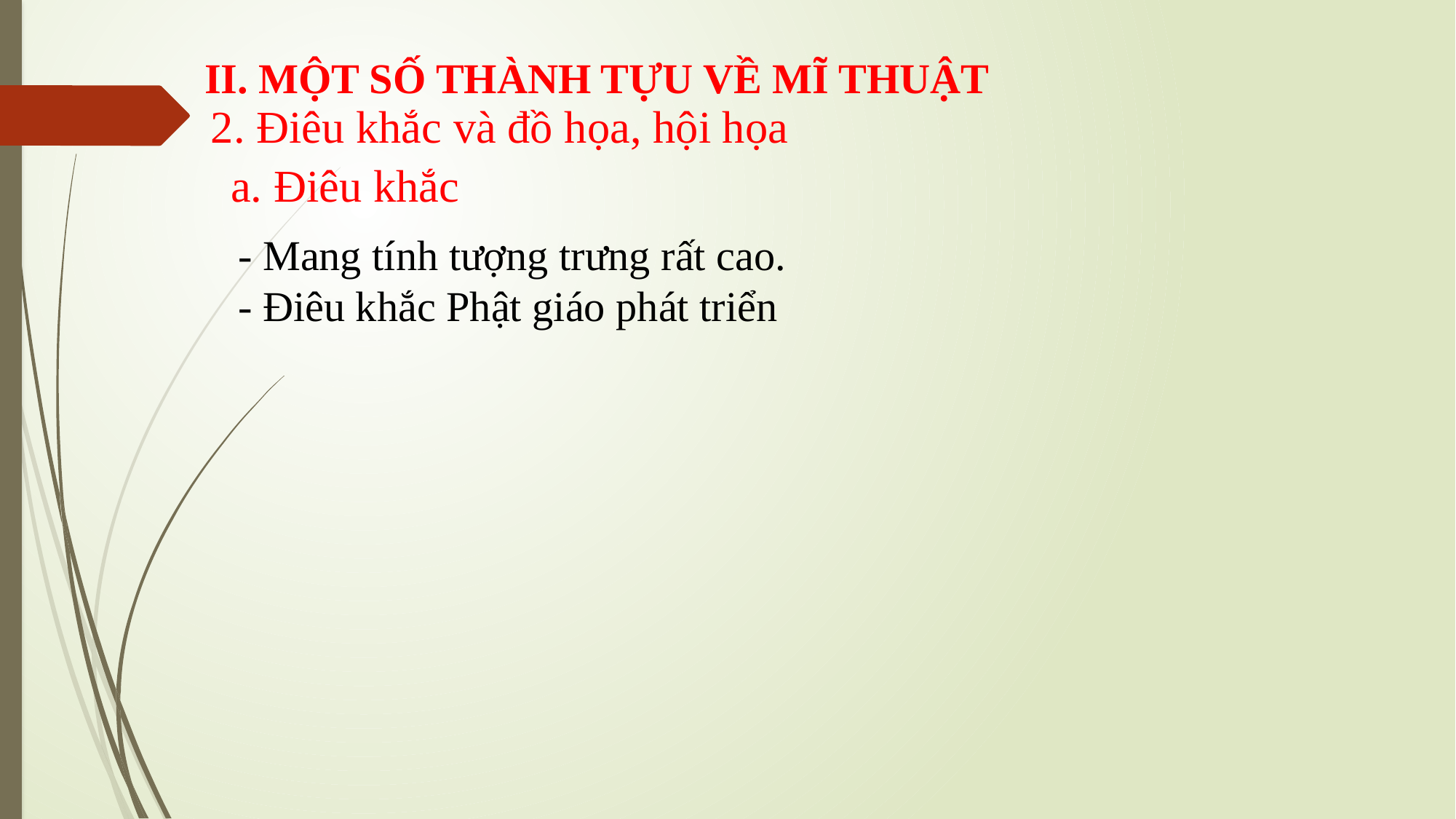

II. MỘT SỐ THÀNH TỰU VỀ MĨ THUẬT

2. Điêu khắc và đồ họa, hội họa

a. Điêu khắc
- Mang tính tượng trưng rất cao.
- Điêu khắc Phật giáo phát triển